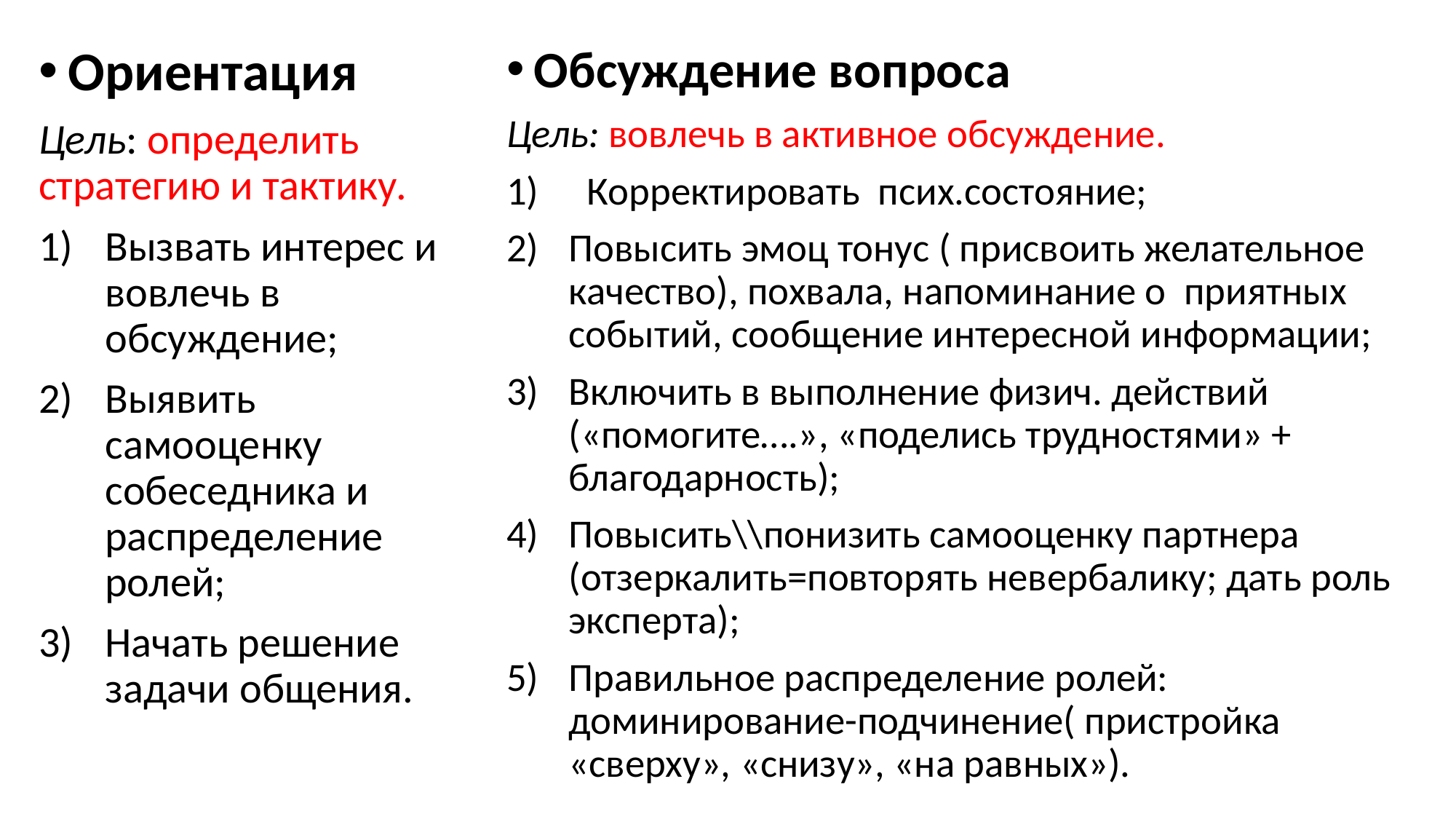

#
Ориентация
Цель: определить стратегию и тактику.
Вызвать интерес и  вовлечь в обсуждение;
Выявить самооценку собеседника и распределение ролей;
Начать решение задачи общения.

Обсуждение вопроса
Цель: вовлечь в активное обсуждение.
  Корректировать  псих.состояние;
Повысить эмоц тонус ( присвоить желательное качество), похвала, напоминание о  приятных  событий, сообщение интересной информации;
Включить в выполнение физич. действий («помогите….», «поделись трудностями» + благодарность);
Повысить\\понизить самооценку партнера (отзеркалить=повторять невербалику; дать роль эксперта);
Правильное распределение ролей: доминирование-подчинение( пристройка «сверху», «снизу», «на равных»).